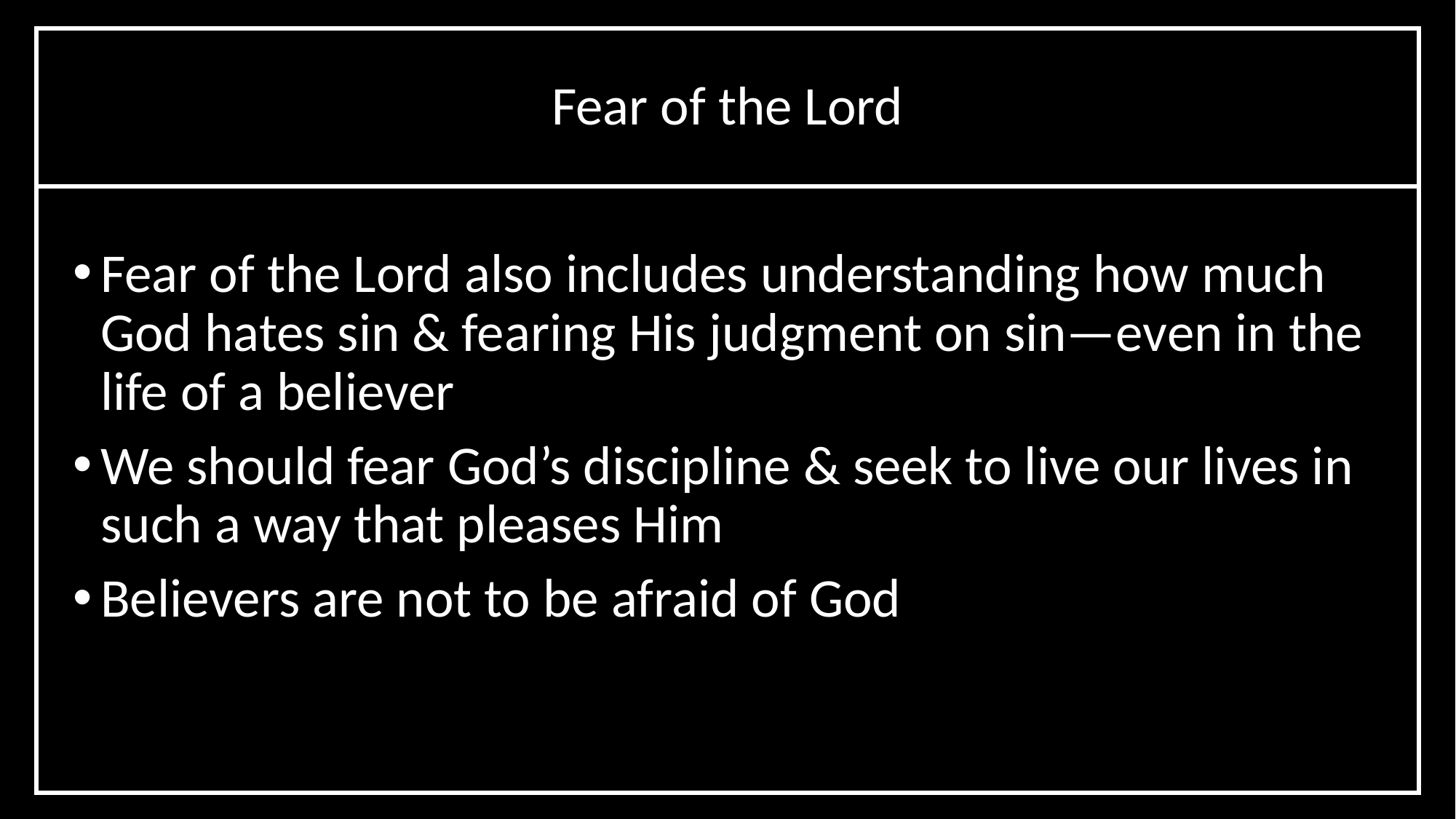

Fear of the Lord
Fear of the Lord also includes understanding how much God hates sin & fearing His judgment on sin—even in the life of a believer
We should fear God’s discipline & seek to live our lives in such a way that pleases Him
Believers are not to be afraid of God